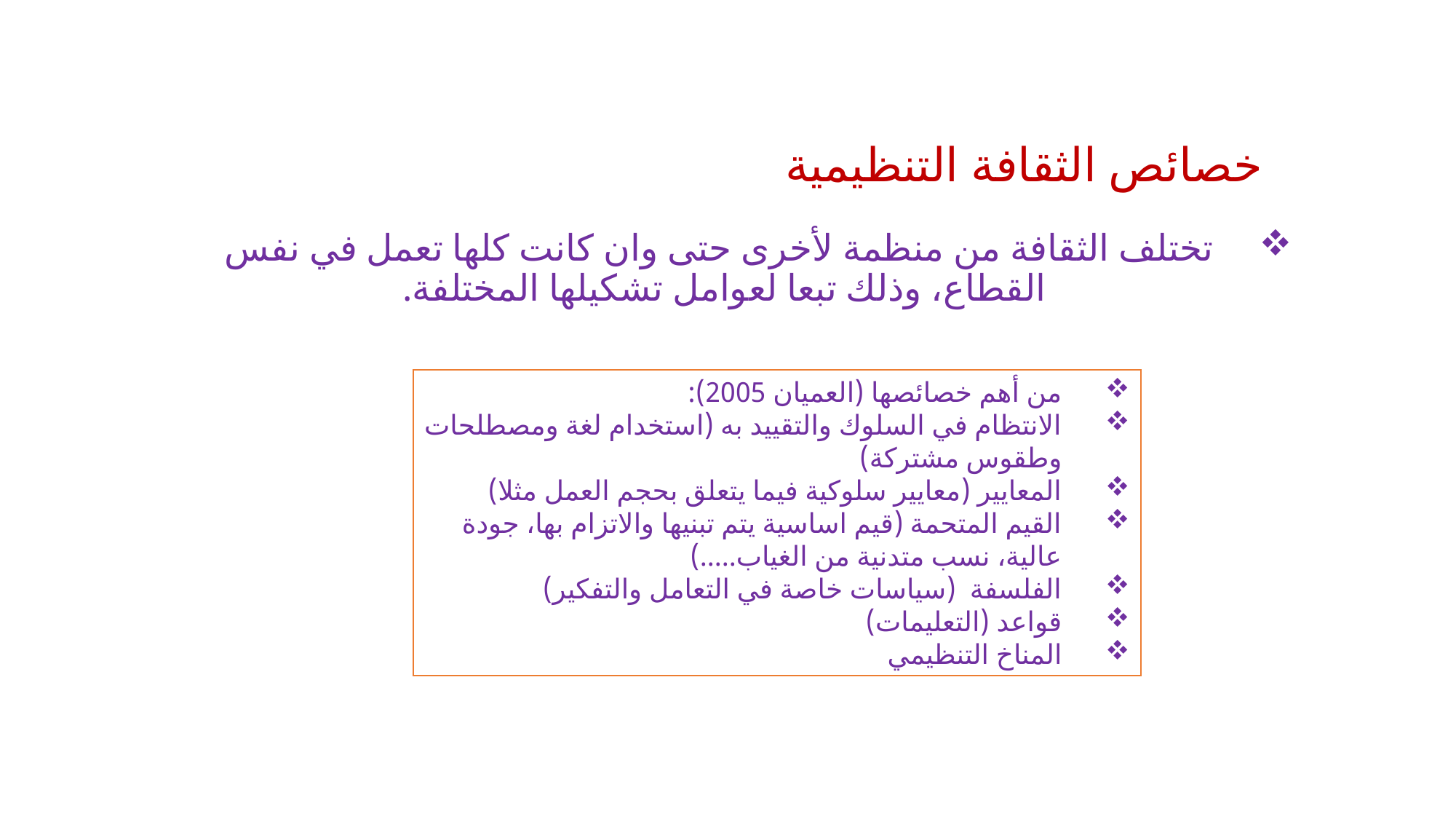

# خصائص الثقافة التنظيمية
تختلف الثقافة من منظمة لأخرى حتى وان كانت كلها تعمل في نفس القطاع، وذلك تبعا لعوامل تشكيلها المختلفة.
من أهم خصائصها (العميان 2005):
الانتظام في السلوك والتقييد به (استخدام لغة ومصطلحات وطقوس مشتركة)
المعايير (معايير سلوكية فيما يتعلق بحجم العمل مثلا)
القيم المتحمة (قيم اساسية يتم تبنيها والاتزام بها، جودة عالية، نسب متدنية من الغياب.....)
الفلسفة  (سياسات خاصة في التعامل والتفكير)
قواعد (التعليمات)
المناخ التنظيمي